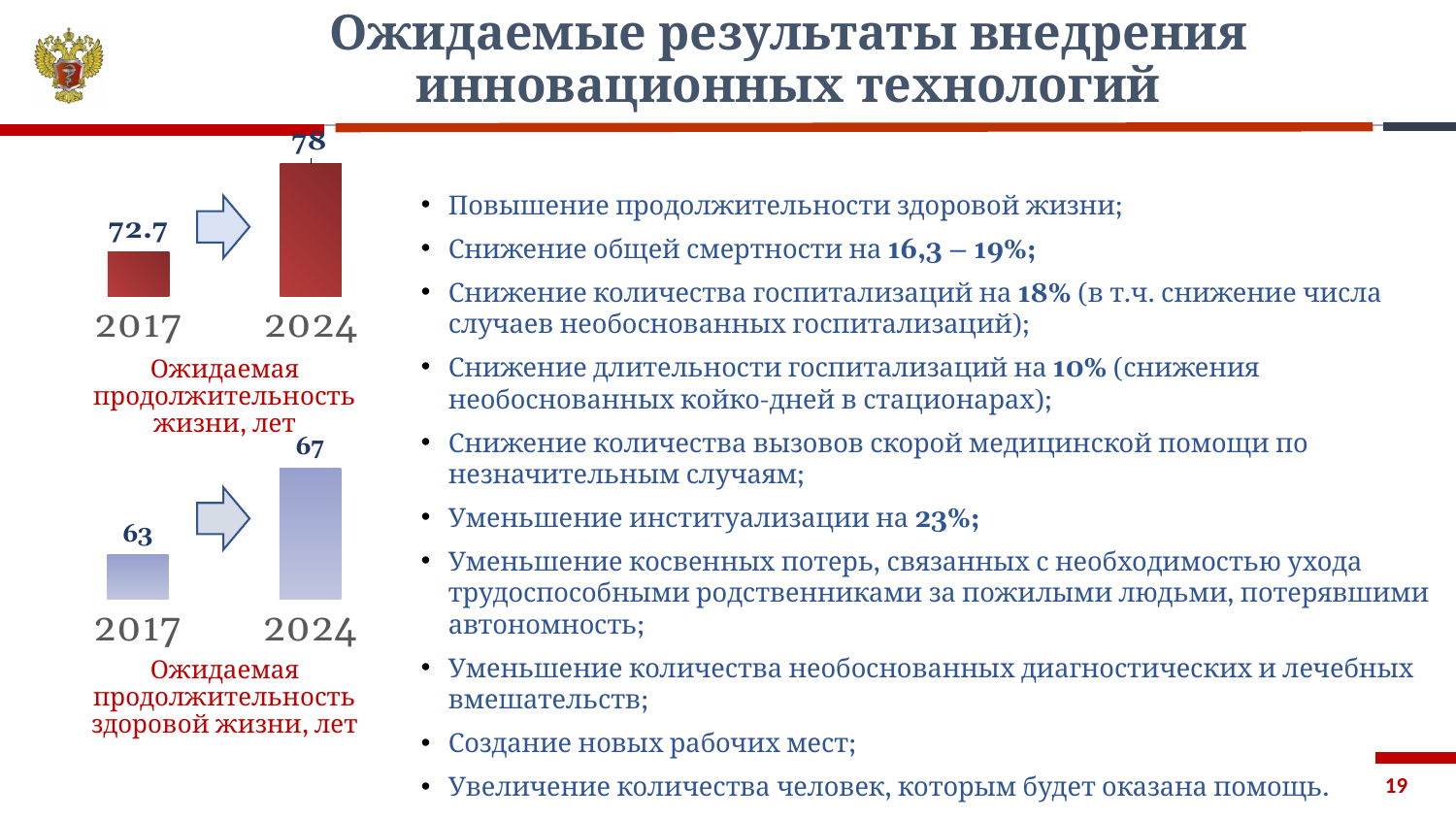

Ожидаемые результаты внедрения инновационных технологий

### Chart

| Category | Ряд 1 |
|---|---|
| 2017 | 72.7 |
| 2024 | 78.0 |
Повышение продолжительности здоровой жизни;
Снижение общей смертности на 16,3 – 19%;
Снижение количества госпитализаций на 18% (в т.ч. снижение числа случаев необоснованных госпитализаций);
Снижение длительности госпитализаций на 10% (снижения необоснованных койко-дней в стационарах);
Снижение количества вызовов скорой медицинской помощи по незначительным случаям;
Уменьшение институализации на 23%;
Уменьшение косвенных потерь, связанных с необходимостью ухода трудоспособными родственниками за пожилыми людьми, потерявшими автономность;
Уменьшение количества необоснованных диагностических и лечебных вмешательств;
Создание новых рабочих мест;
Увеличение количества человек, которым будет оказана помощь.

Ожидаемая продолжительность жизни, лет

### Chart

| Category | Ряд 1 |
|---|---|
| 2017 | 63.0 |
| 2024 | 67.0 |
Ожидаемая продолжительность здоровой жизни, лет